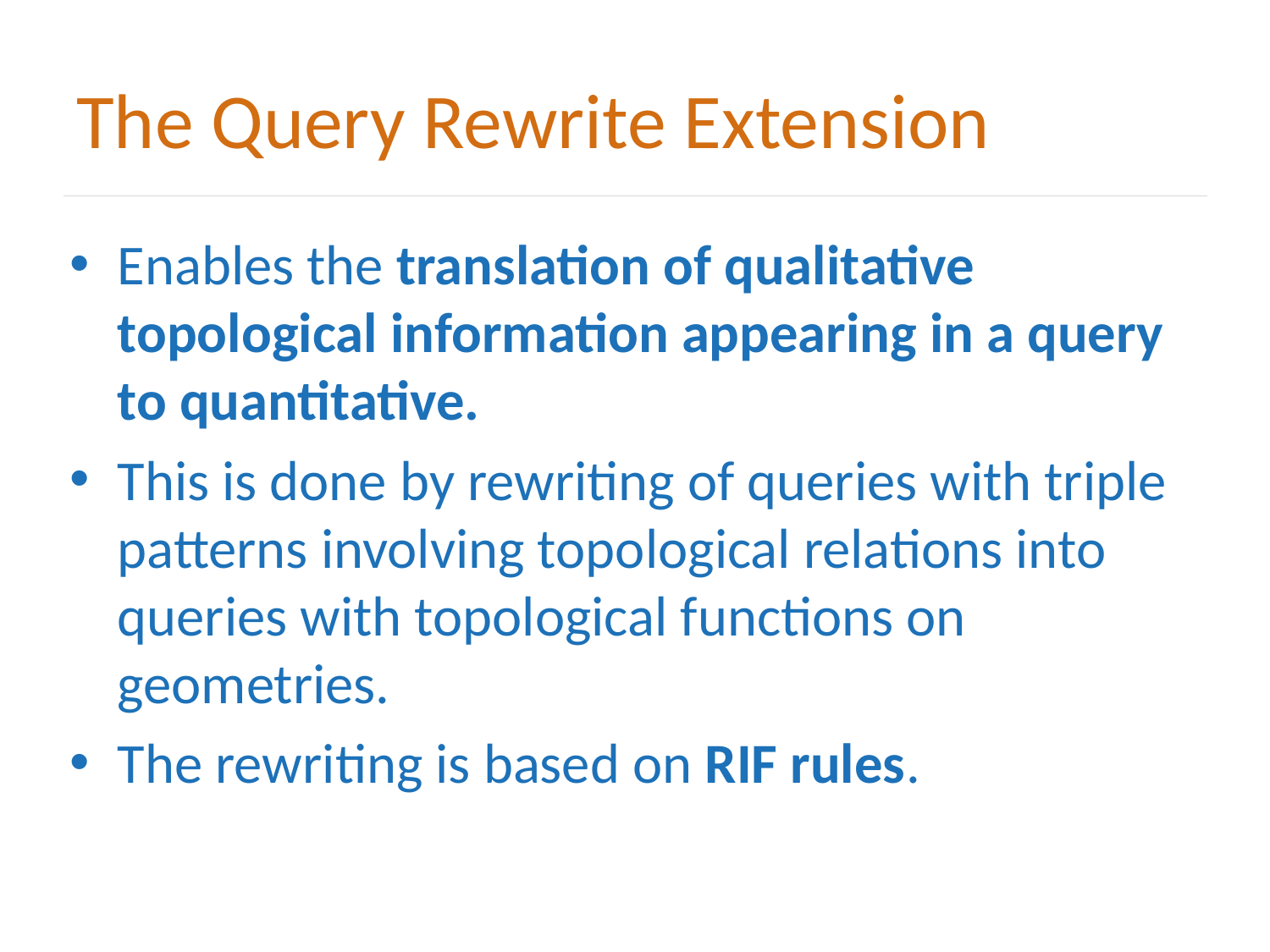

# The Query Rewrite Extension
Enables the translation of qualitative topological information appearing in a query to quantitative.
This is done by rewriting of queries with triple patterns involving topological relations into queries with topological functions on geometries.
The rewriting is based on RIF rules.